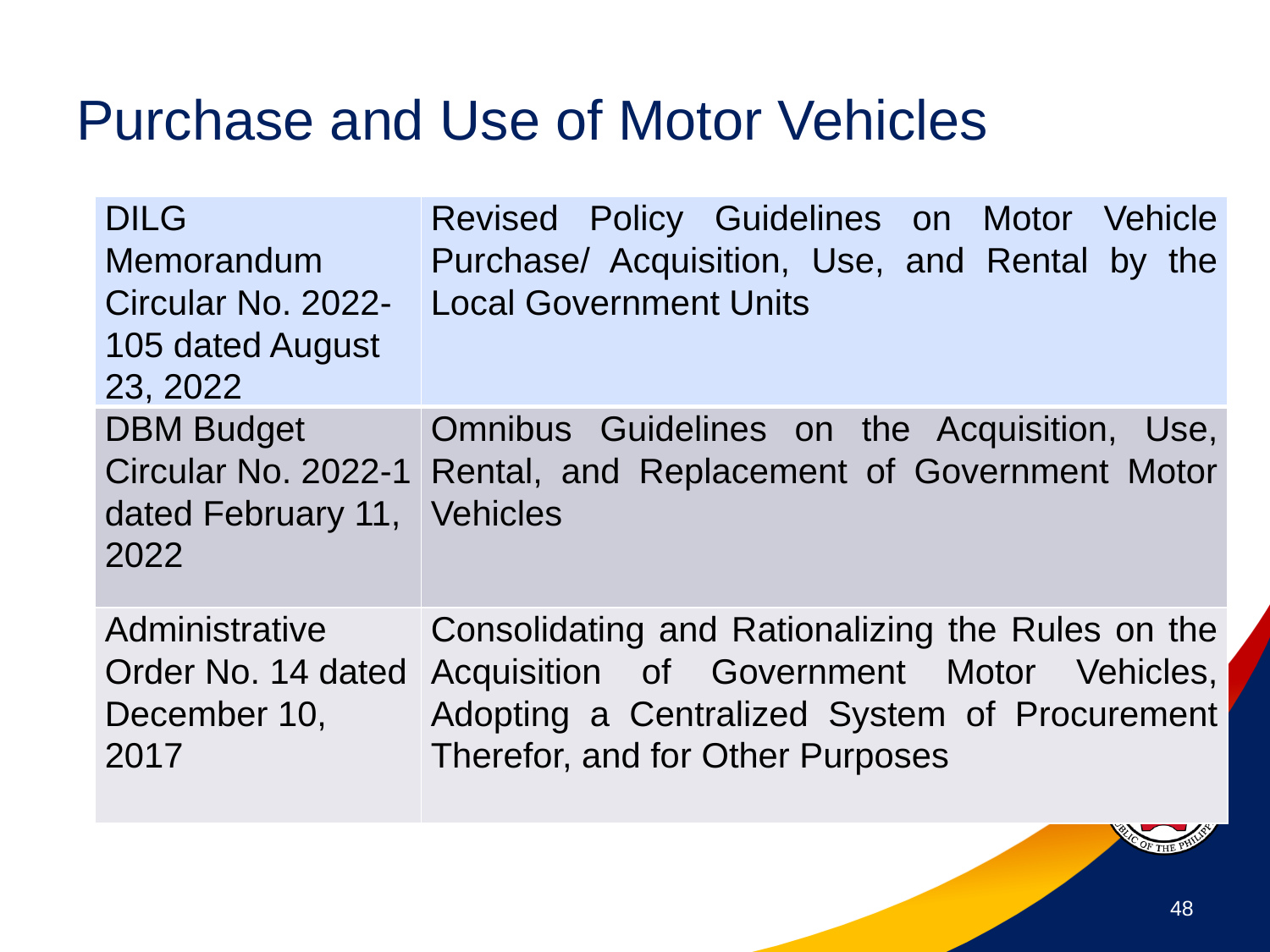

# Purchase and Use of Motor Vehicles
| DILG Memorandum Circular No. 2022-105 dated August 23, 2022 | Revised Policy Guidelines on Motor Vehicle Purchase/ Acquisition, Use, and Rental by the Local Government Units |
| --- | --- |
| DBM Budget Circular No. 2022-1 dated February 11, 2022 | Omnibus Guidelines on the Acquisition, Use, Rental, and Replacement of Government Motor Vehicles |
| Administrative Order No. 14 dated December 10, 2017 | Consolidating and Rationalizing the Rules on the Acquisition of Government Motor Vehicles, Adopting a Centralized System of Procurement Therefor, and for Other Purposes |
48